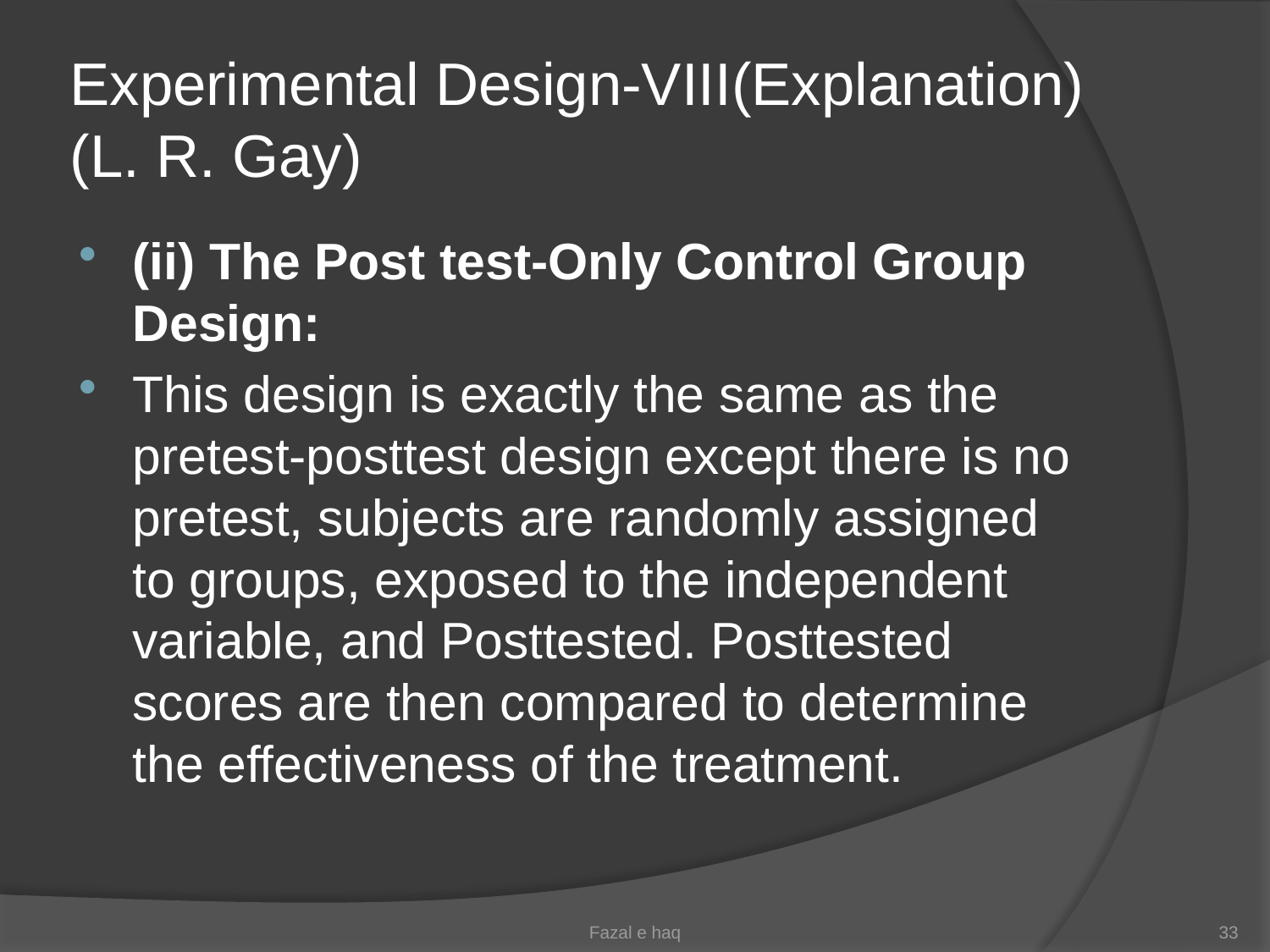

# Experimental Design-VIII(Explanation) (L. R. Gay)
(ii) The Post test-Only Control Group Design:
This design is exactly the same as the pretest-posttest design except there is no pretest, subjects are randomly assigned to groups, exposed to the independent variable, and Posttested. Posttested scores are then compared to determine the effectiveness of the treatment.
Fazal e haq
33